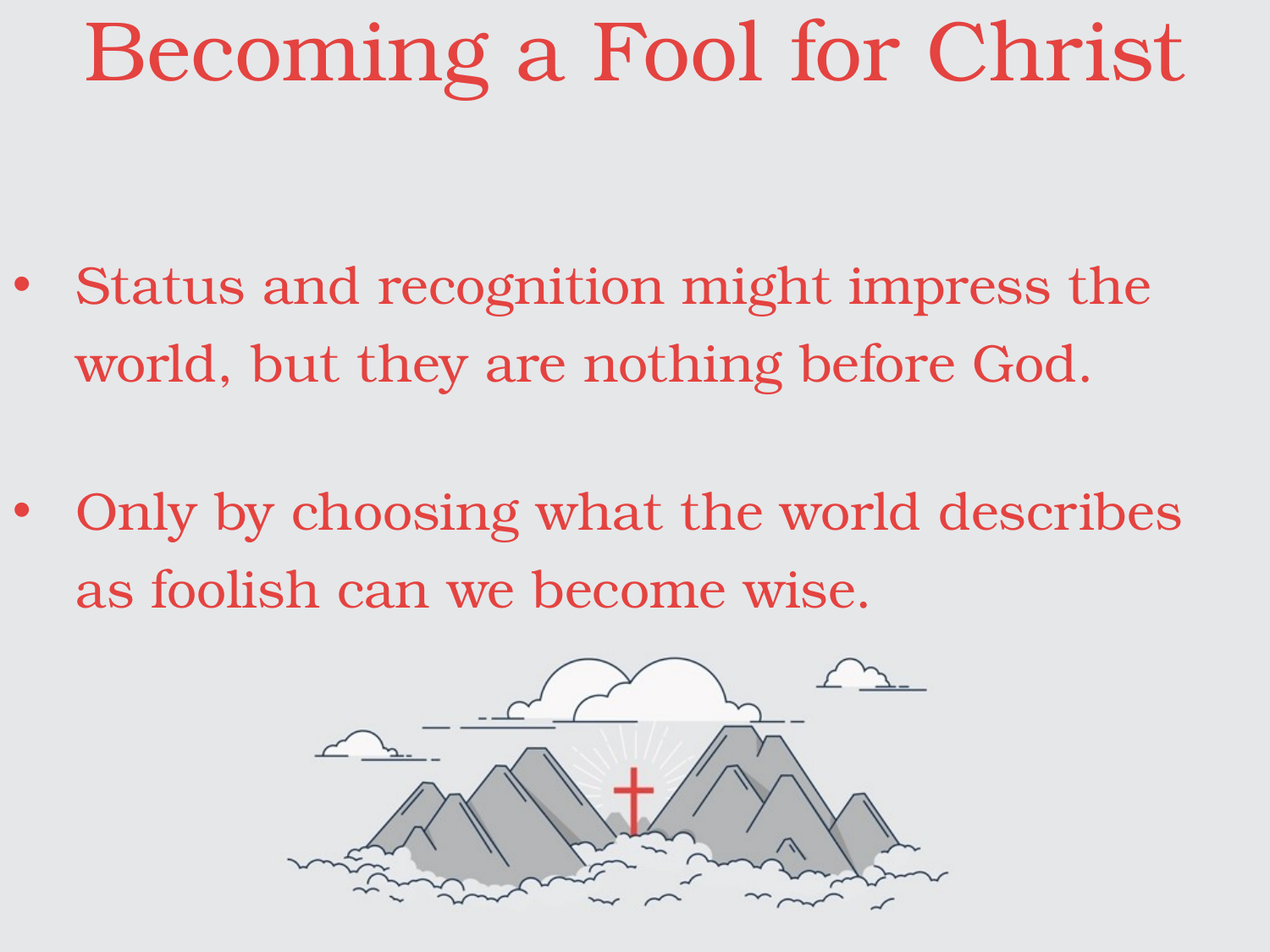

# Becoming a Fool for Christ
Status and recognition might impress the world, but they are nothing before God.
Only by choosing what the world describes as foolish can we become wise.